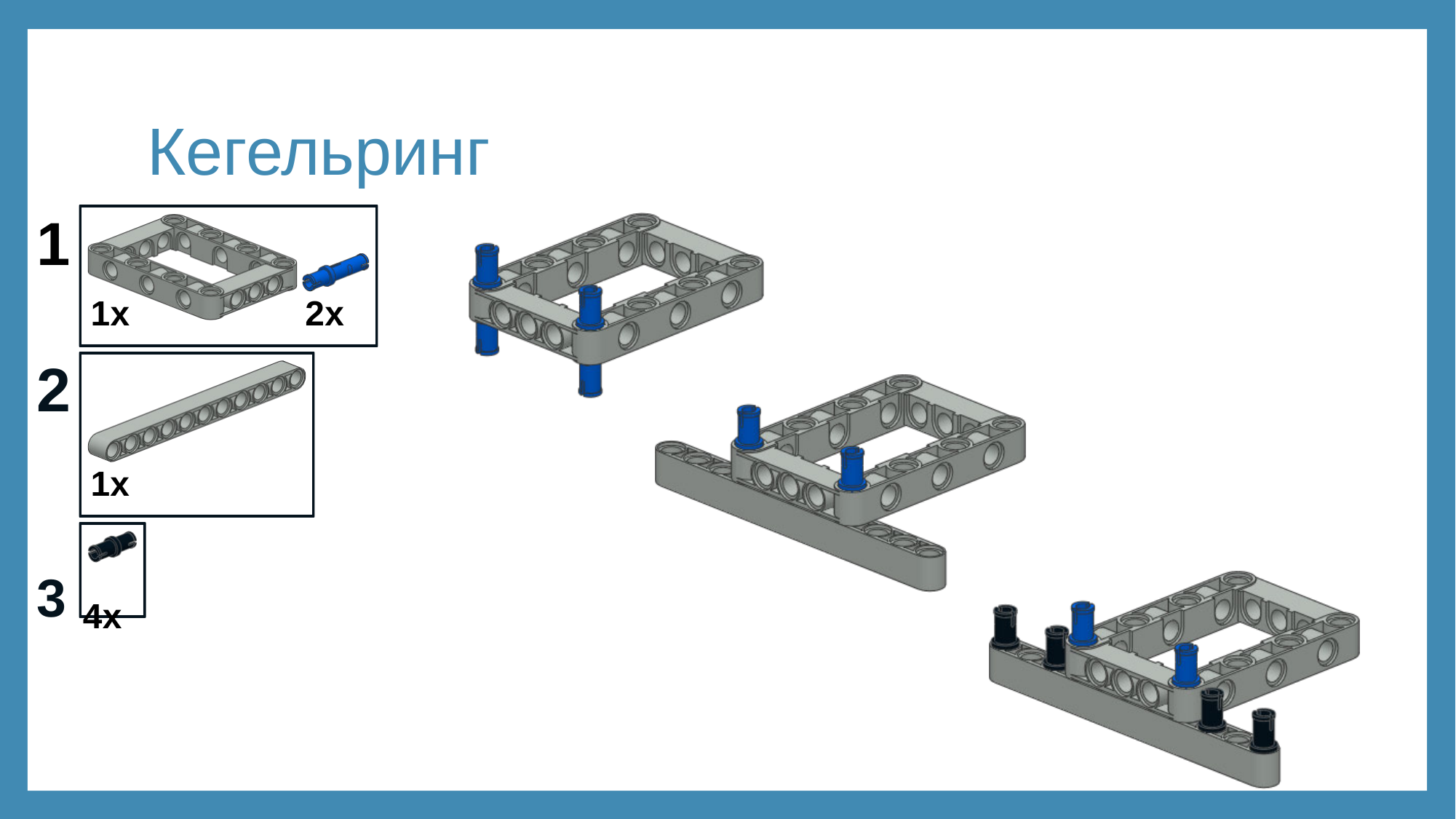

# Кегельринг
1

1x
2x
2

1x

3 4x